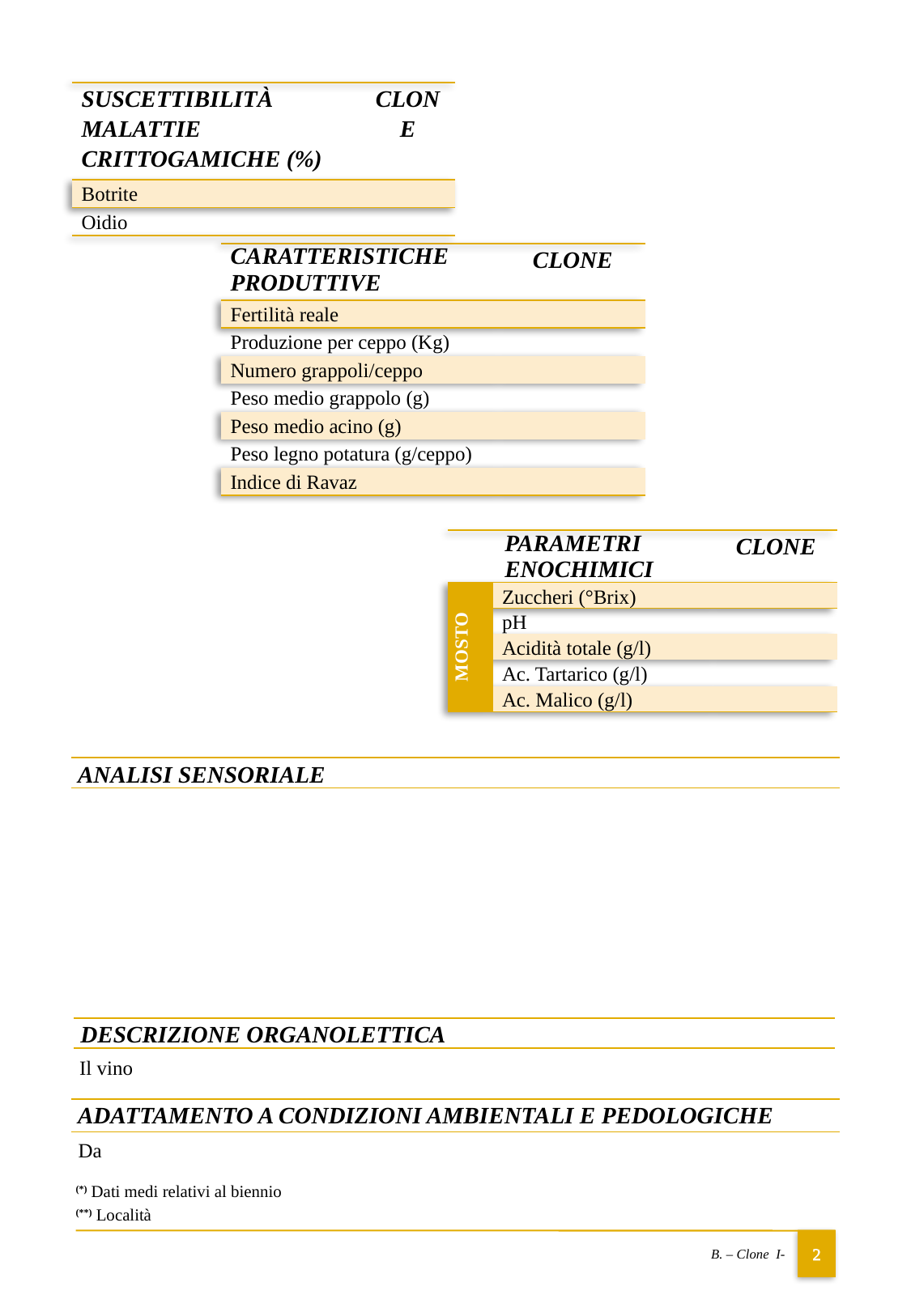

| Suscettibilità malattie crittogamiche (%) | Clone |
| --- | --- |
| Botrite |  |
| Oidio |  |
| Caratteristiche Produttive | Clone |
| --- | --- |
| Fertilità reale |  |
| Produzione per ceppo (Kg) |  |
| Numero grappoli/ceppo |  |
| Peso medio grappolo (g) |  |
| Peso medio acino (g) |  |
| Peso legno potatura (g/ceppo) |  |
| Indice di Ravaz |  |
| Parametri enochimici |  | Clone |
| --- | --- | --- |
| MOSTO | Zuccheri (°Brix) |  |
|  | pH |  |
|  | Acidità totale (g/l) |  |
|  | Ac. Tartarico (g/l) |  |
|  | Ac. Malico (g/l) |  |
| Analisi sensoriale |
| --- |
| Descrizione organolettica |
| --- |
Il vino
| Adattamento a condizioni ambientali e pedologiche |
| --- |
Da
(*) Dati medi relativi al biennio
(**) Località
2
B. – Clone  I-